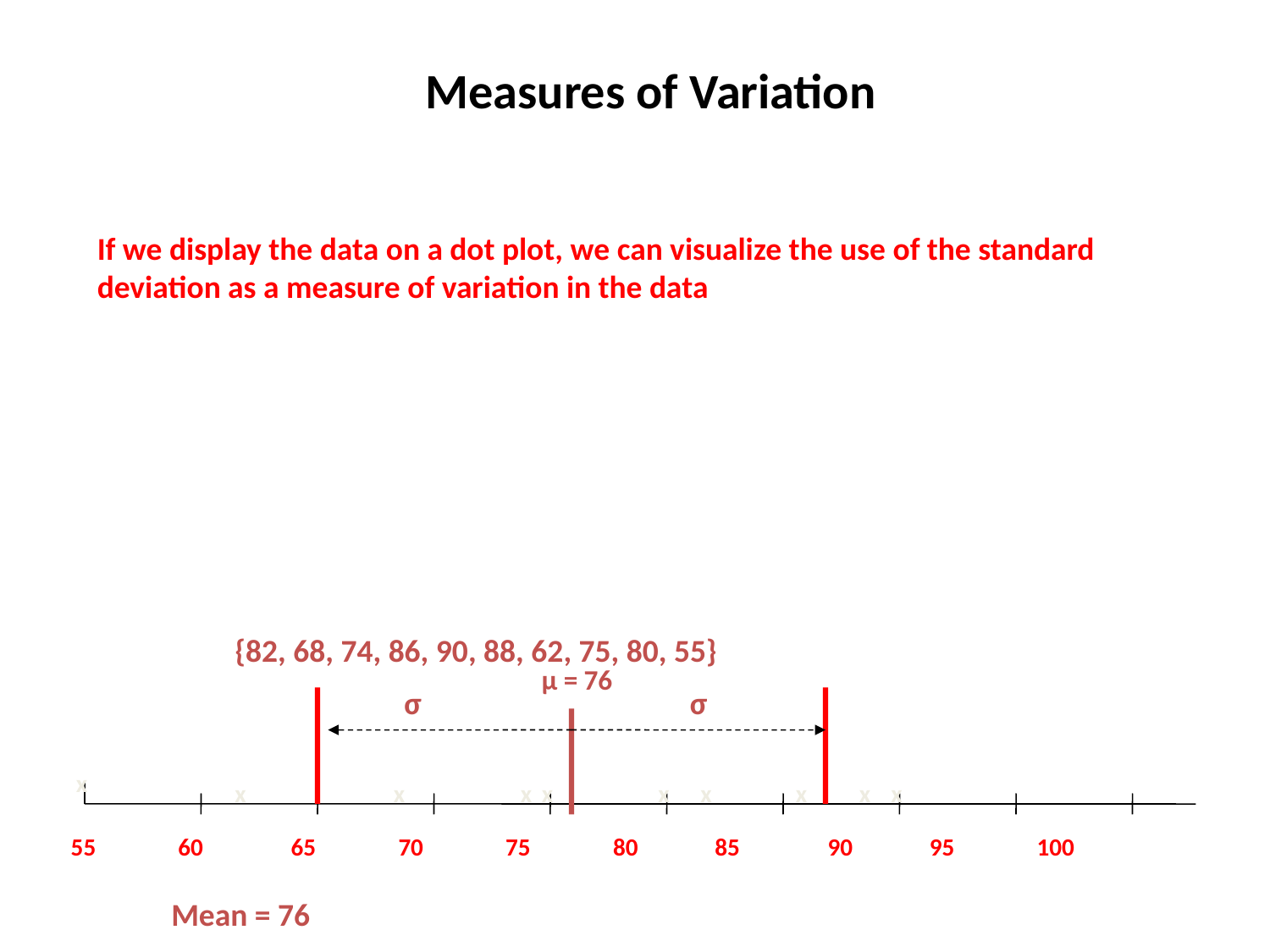

Measures of Variation
If we display the data on a dot plot, we can visualize the use of the standard deviation as a measure of variation in the data
{82, 68, 74, 86, 90, 88, 62, 75, 80, 55}
μ = 76

σ

σ

x
x
x
x
x
x
x
x
x
x

 55               60                65               70               75               80              85                90              95               100
Mean = 76